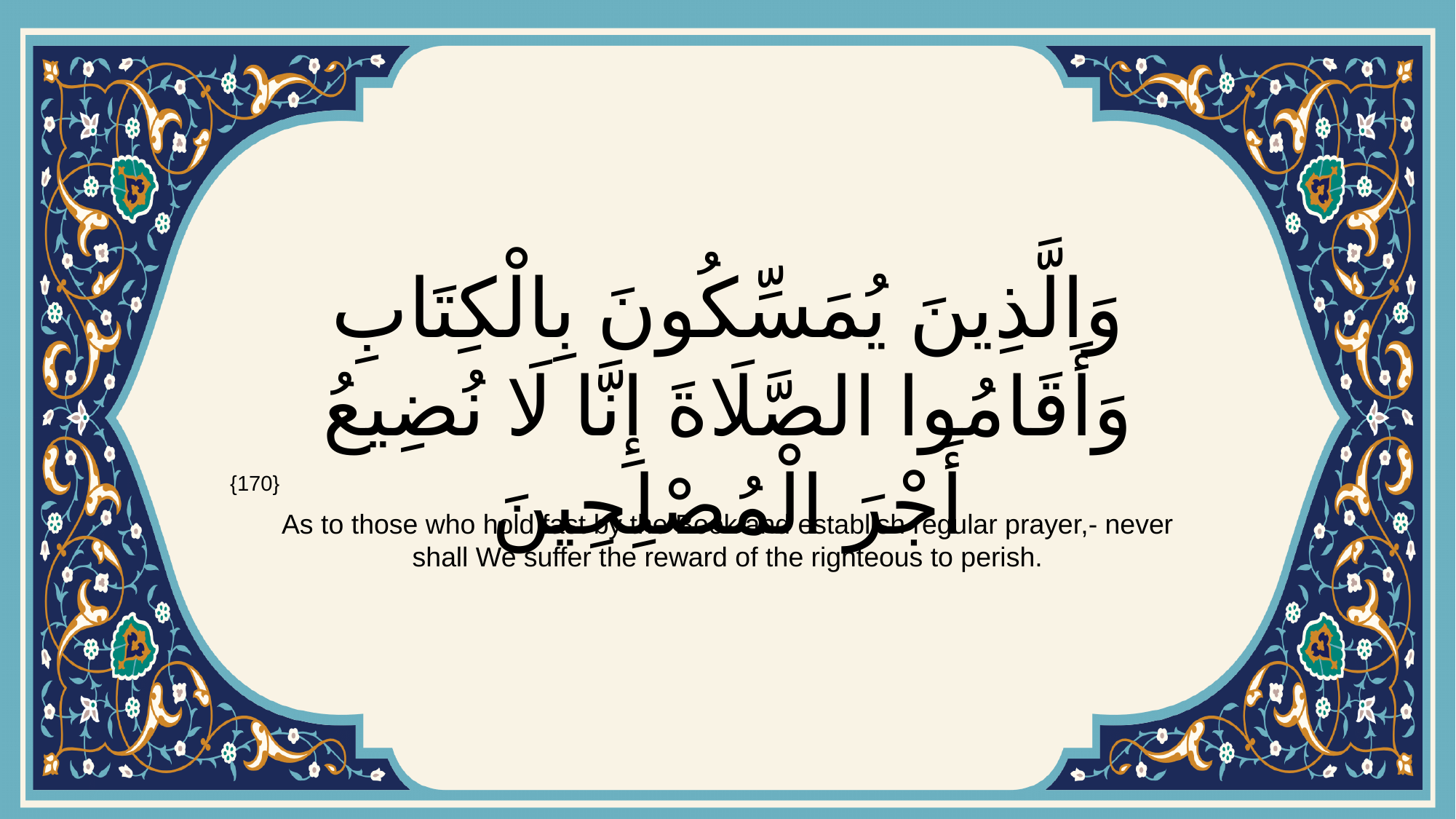

# وَالَّذِينَ يُمَسِّكُونَ بِالْكِتَابِ وَأَقَامُوا الصَّلَاةَ إِنَّا لَا نُضِيعُ أَجْرَ الْمُصْلِحِينَ
{170}
As to those who hold fast by the Book and establish regular prayer,- never shall We suffer the reward of the righteous to perish.